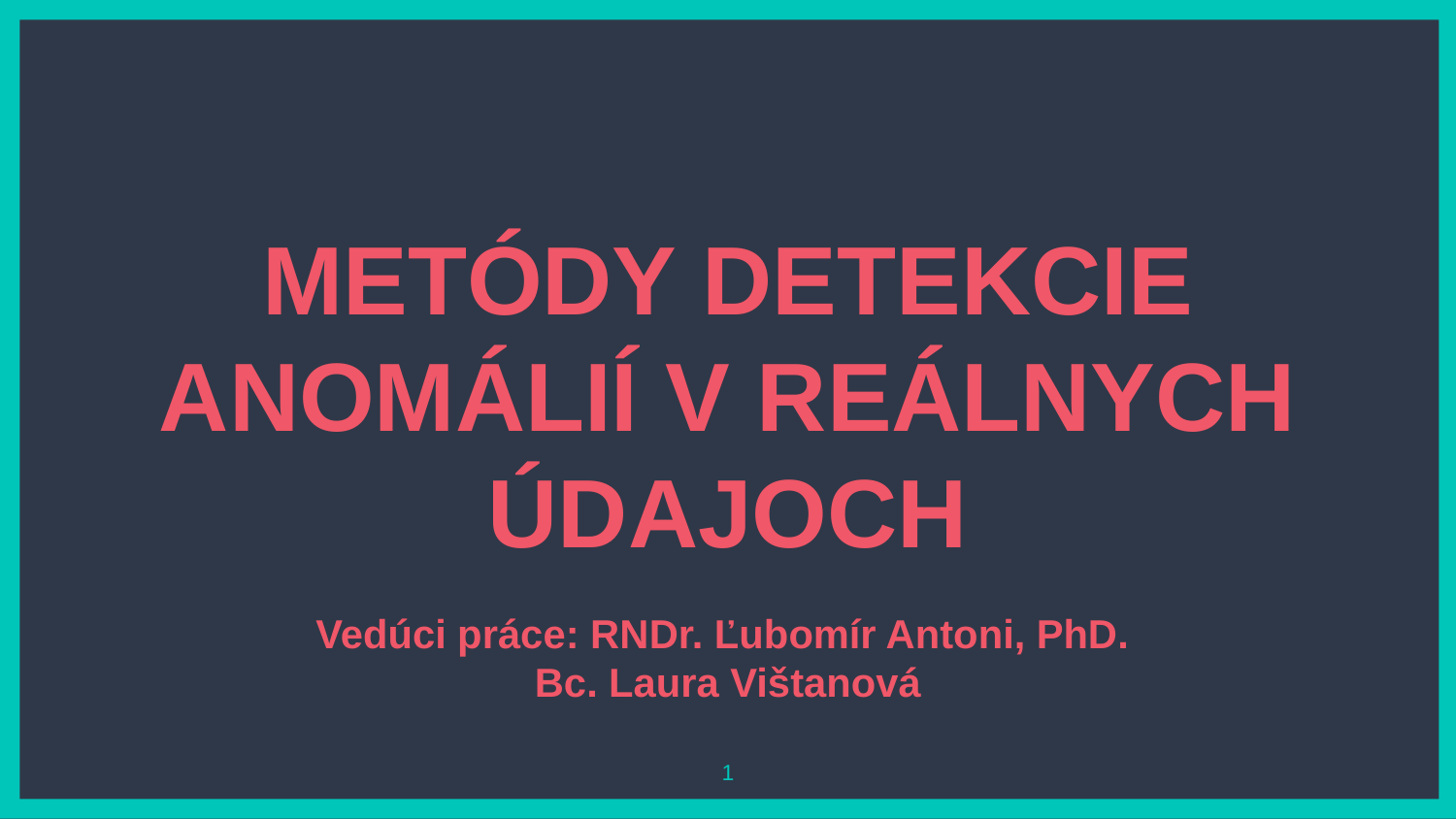

METÓDY DETEKCIE ANOMÁLIÍ V REÁLNYCH ÚDAJOCH
Vedúci práce: RNDr. Ľubomír Antoni, PhD.
Bc. Laura Vištanová
1